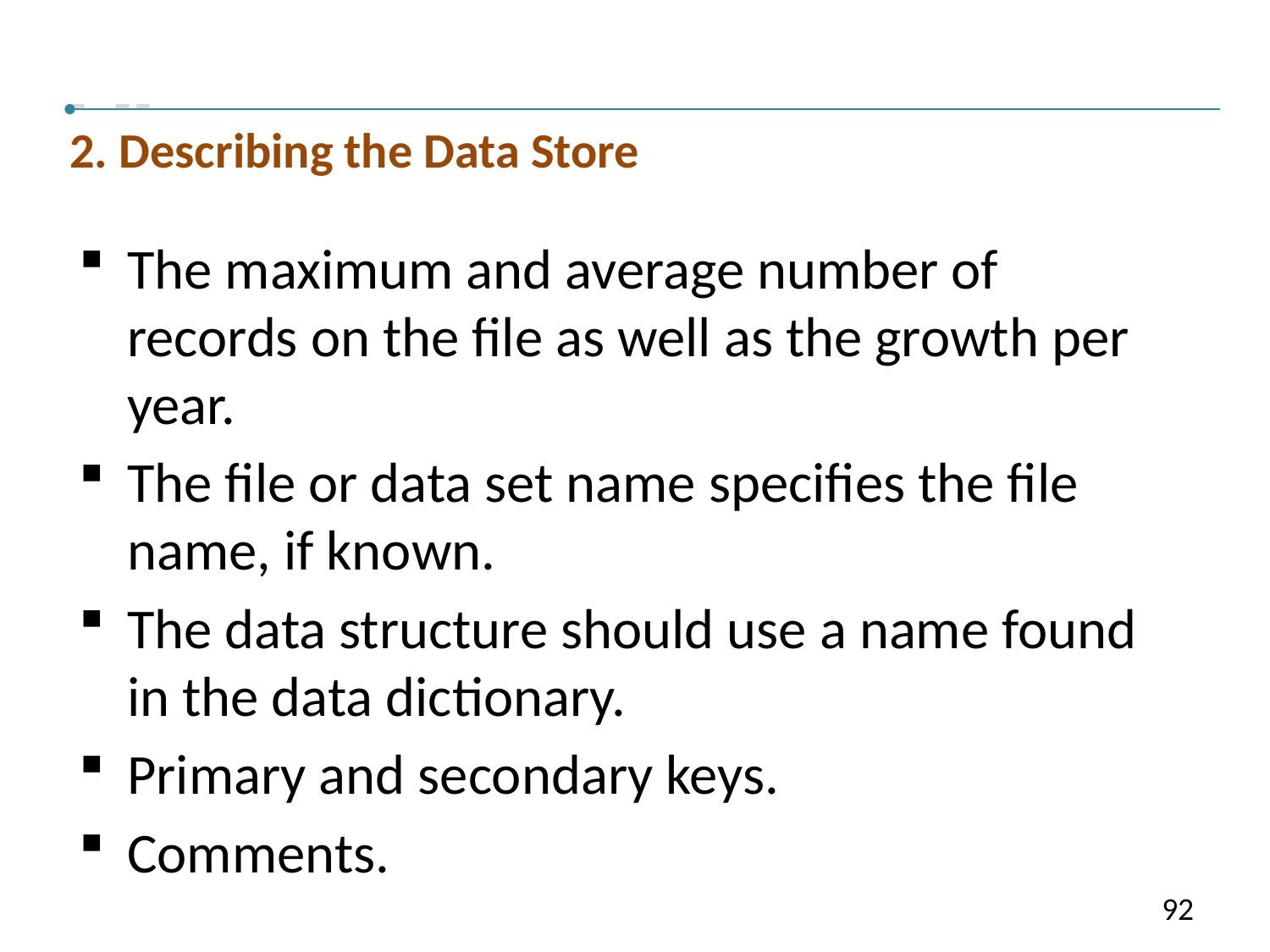

VI
2. Describing the Data Store

The maximum and average number of records on the file as well as the growth per year.
The file or data set name specifies the file name, if known.
The data structure should use a name found in the data dictionary.
Primary and secondary keys.
Comments.
92